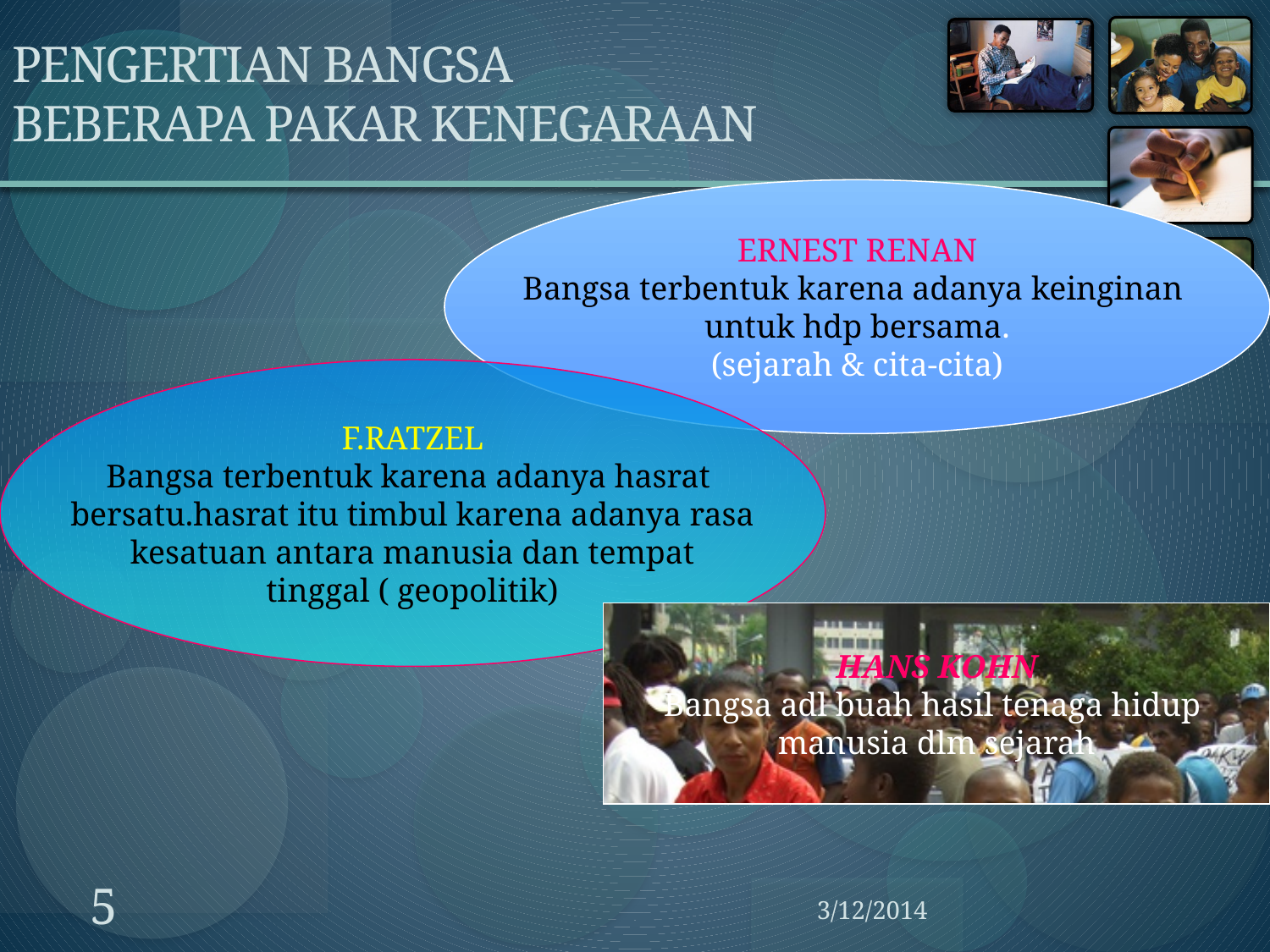

# PENGERTIAN BANGSA BEBERAPA PAKAR KENEGARAAN
ERNEST RENAN
Bangsa terbentuk karena adanya keinginan
untuk hdp bersama.
(sejarah & cita-cita)
F.RATZEL
Bangsa terbentuk karena adanya hasrat
bersatu.hasrat itu timbul karena adanya rasa
kesatuan antara manusia dan tempat
tinggal ( geopolitik)
HANS KOHN
Bangsa adl buah hasil tenaga hidup
manusia dlm sejarah
5
3/12/2014